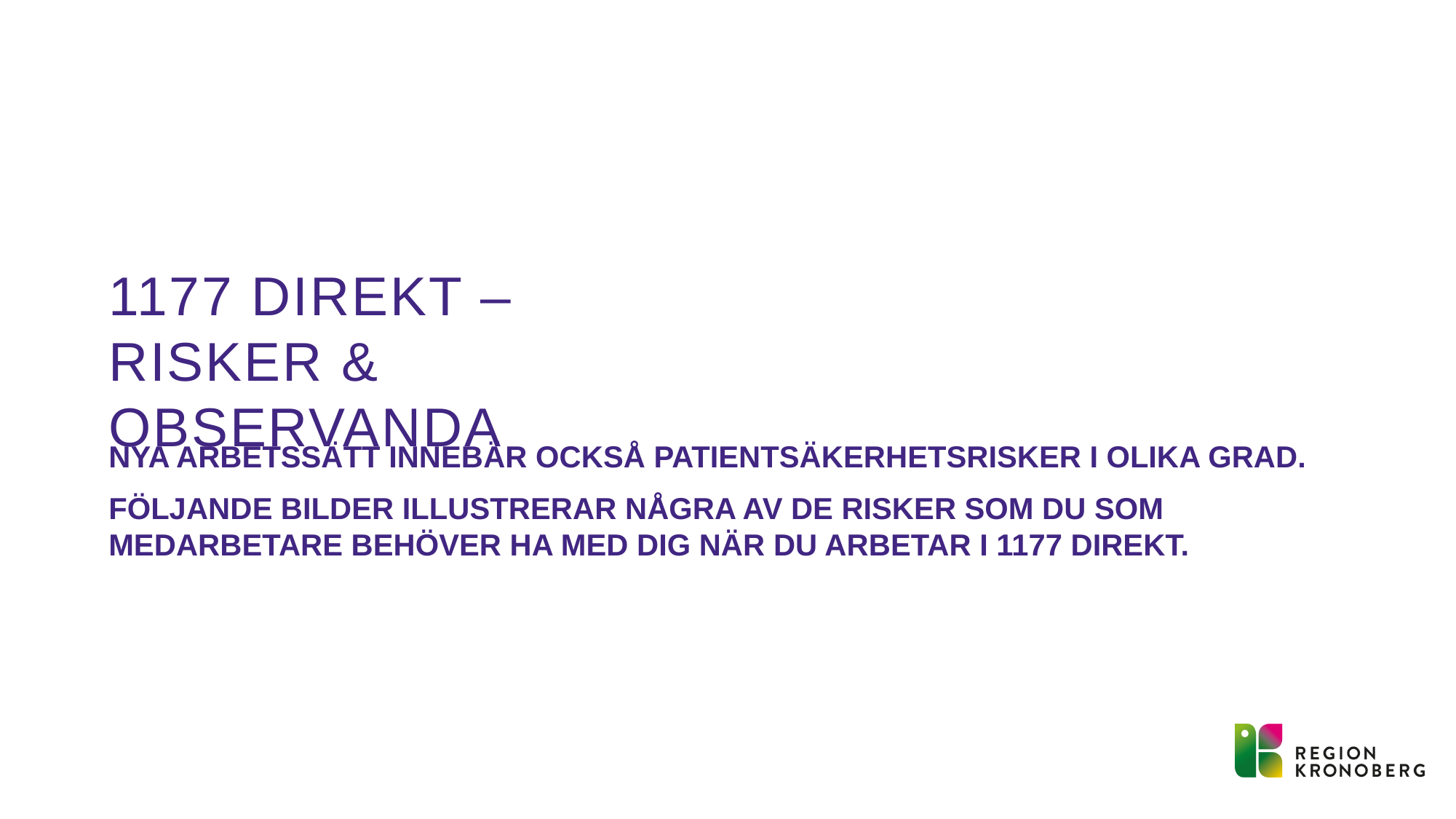

# 1177 Direkt – Risker & observanda
Nya arbetssätt innebär också patientsäkerhetsrisker i olika grad.
Följande bilder illustrerar några av de risker som du som medarbetare behöver ha med dig när du arbetar i 1177 direkt.